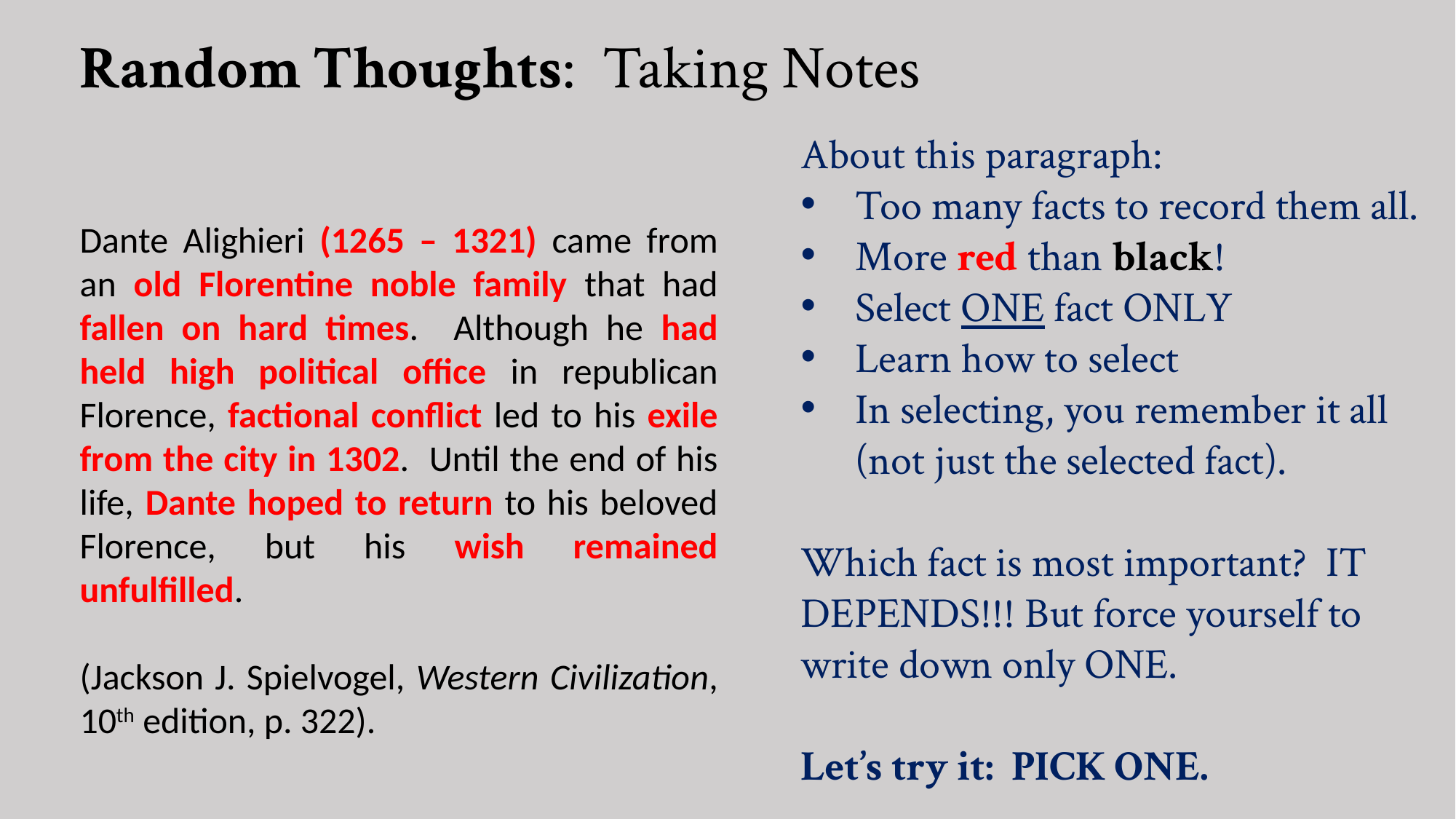

Random Thoughts:  Taking Notes

About this paragraph:
Too many facts to record them all.
More red than black!
Select ONE fact ONLY
Learn how to select
In selecting, you remember it all (not just the selected fact).

Which fact is most important?  IT DEPENDS!!! But force yourself to write down only ONE.

Let’s try it:  PICK ONE.
Dante Alighieri (1265 – 1321) came from an old Florentine noble family that had fallen on hard times.  Although he had held high political office in republican Florence, factional conflict led to his exile from the city in 1302.  Until the end of his life, Dante hoped to return to his beloved Florence, but his wish remained unfulfilled.

(Jackson J. Spielvogel, Western Civilization, 10th edition, p. 322).